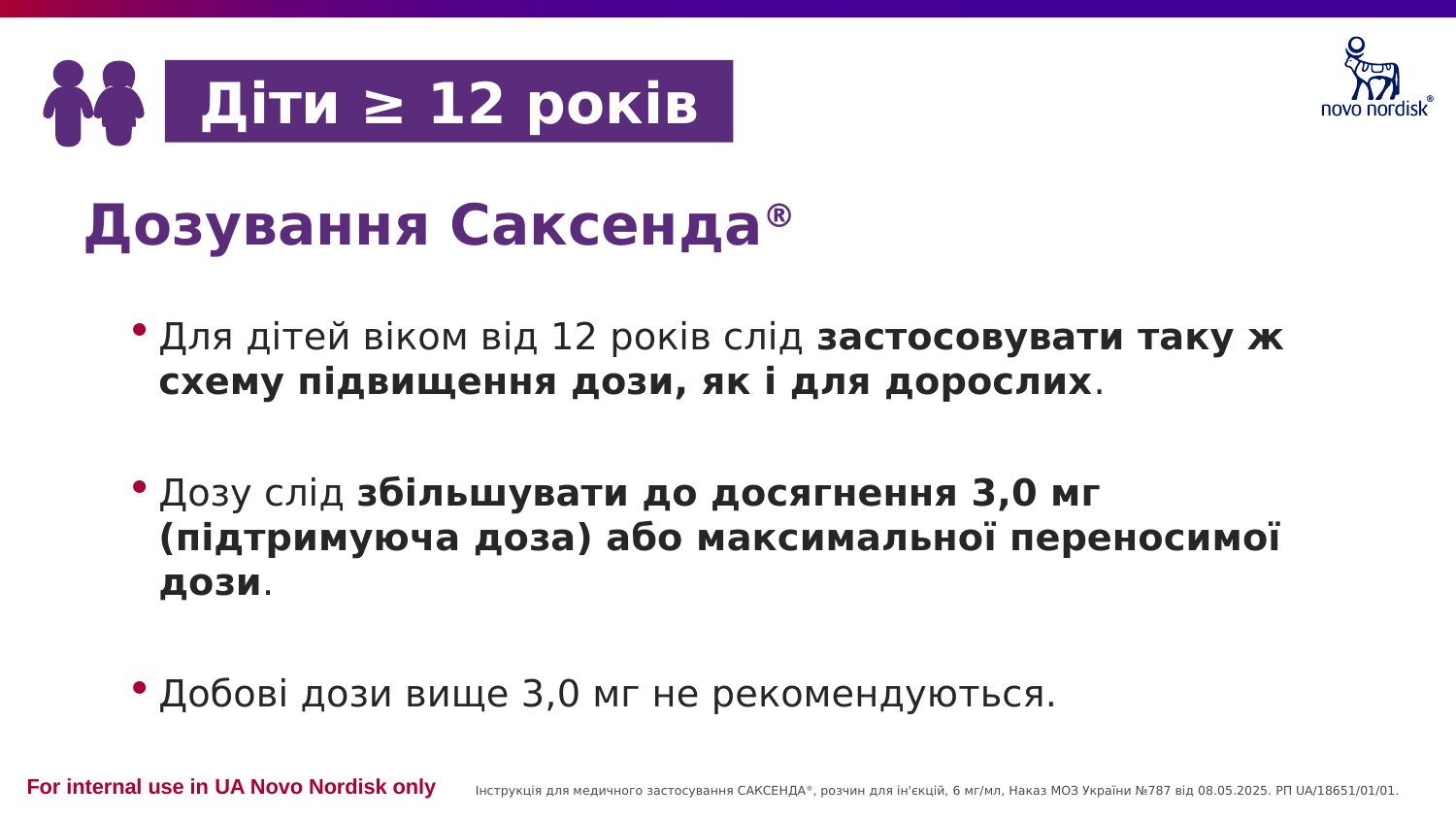

Діти ≥ 12 років

Дозування Саксенда®
Для дітей віком від 12 років слід застосовувати таку ж схему підвищення дози, як і для дорослих.

Дозу слід збільшувати до досягнення 3,0 мг (підтримуюча доза) або максимальної переносимої дози.

Добові дози вище 3,0 мг не рекомендуються.